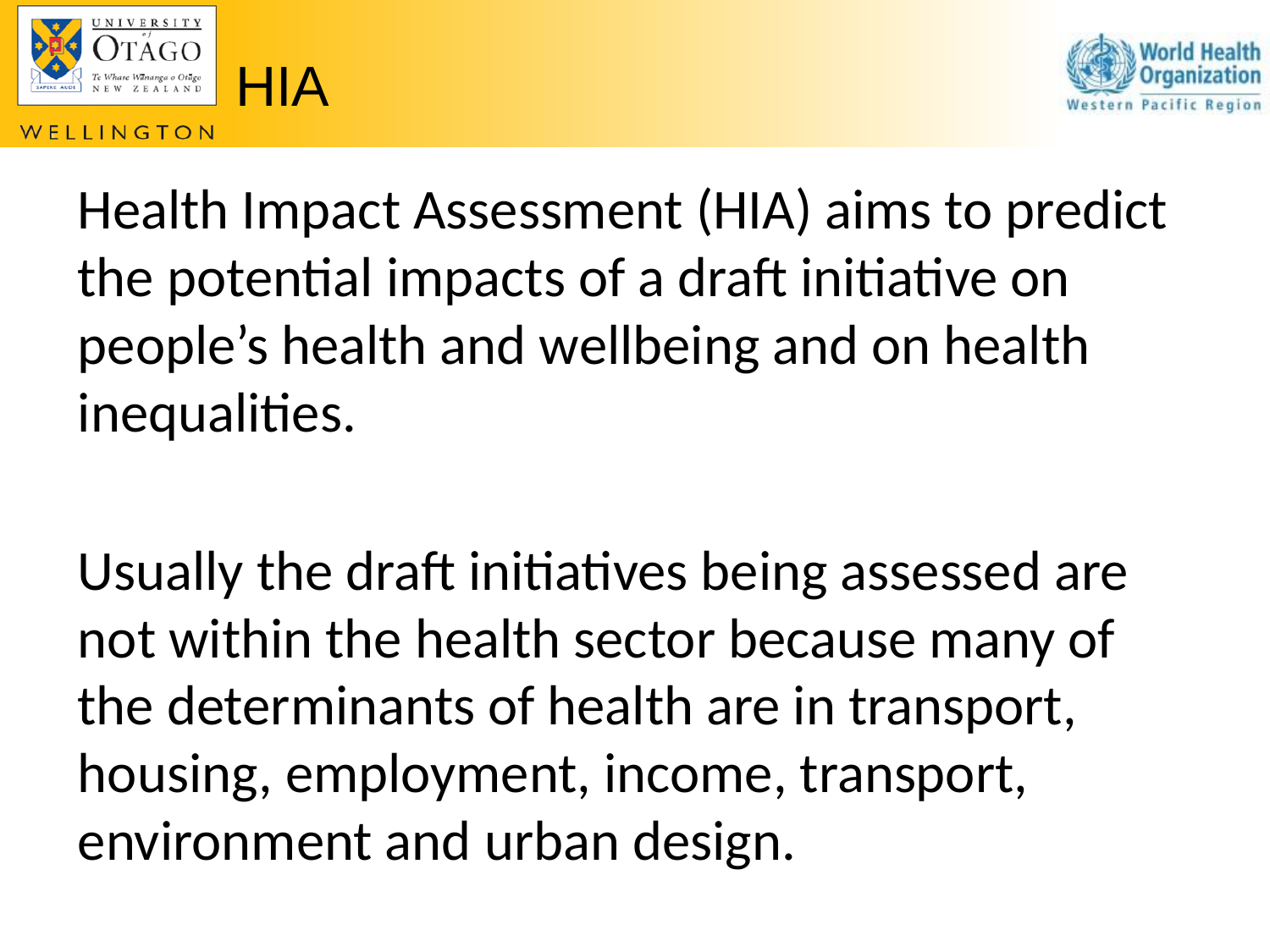

# HIA
Health Impact Assessment (HIA) aims to predict the potential impacts of a draft initiative on people’s health and wellbeing and on health inequalities.

Usually the draft initiatives being assessed are not within the health sector because many of the determinants of health are in transport, housing, employment, income, transport, environment and urban design.